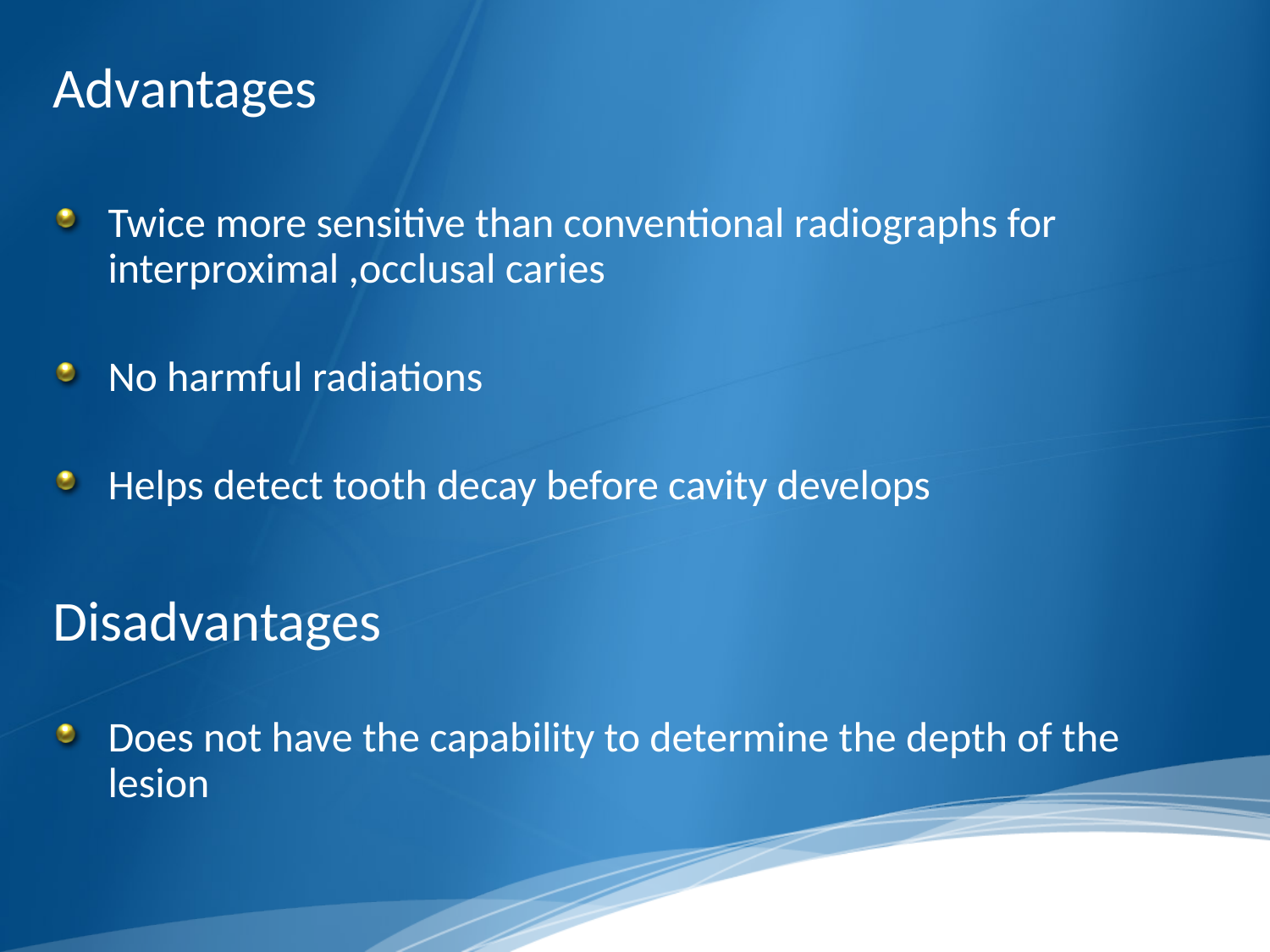

Advantages

Twice more sensitive than conventional radiographs for interproximal ,occlusal caries

No harmful radiations

Helps detect tooth decay before cavity develops

Disadvantages

Does not have the capability to determine the depth of the lesion